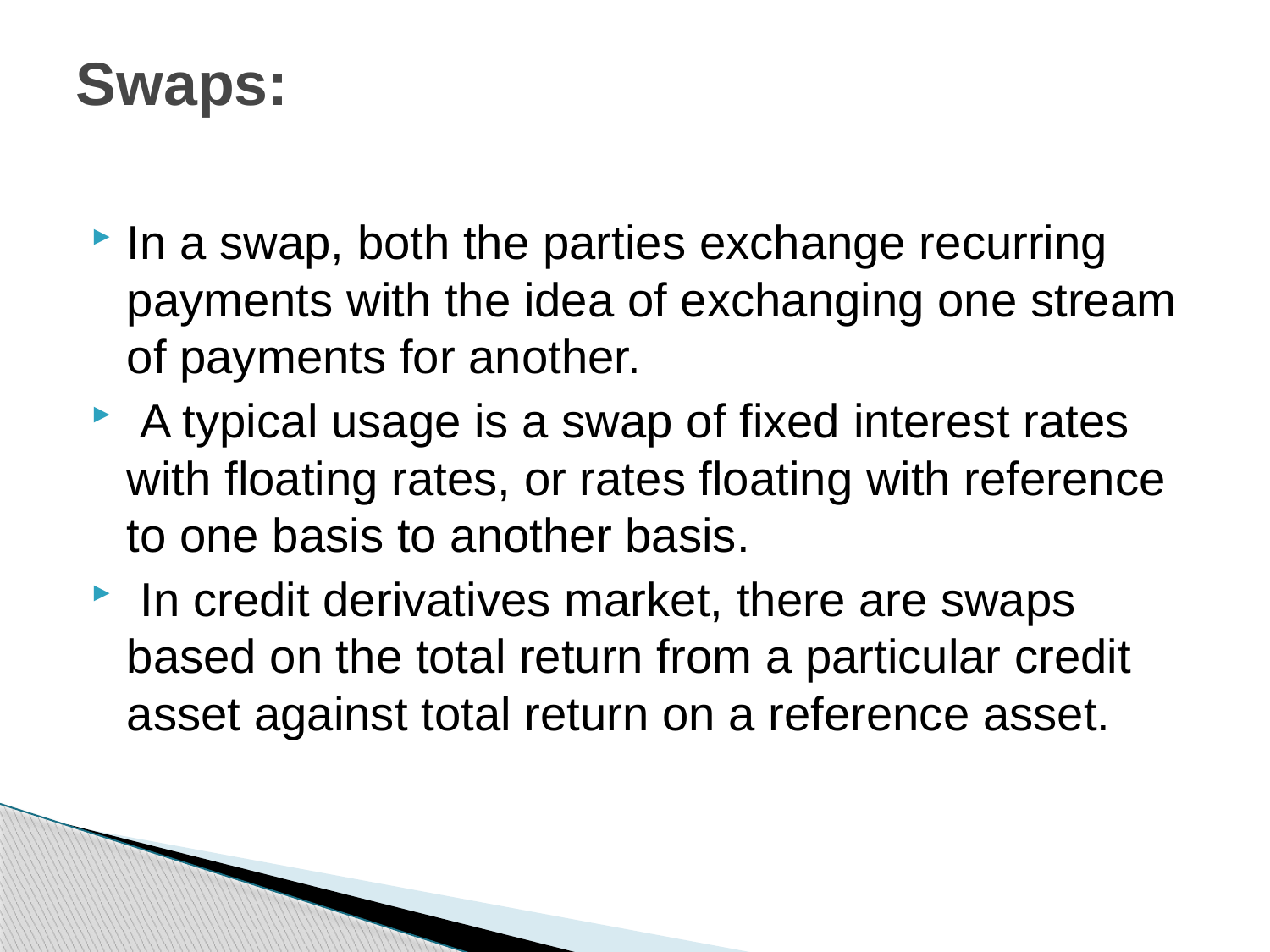

# Swaps:
In a swap, both the parties exchange recurring payments with the idea of exchanging one stream of payments for another.
 A typical usage is a swap of fixed interest rates with floating rates, or rates floating with reference to one basis to another basis.
 In credit derivatives market, there are swaps based on the total return from a particular credit asset against total return on a reference asset.